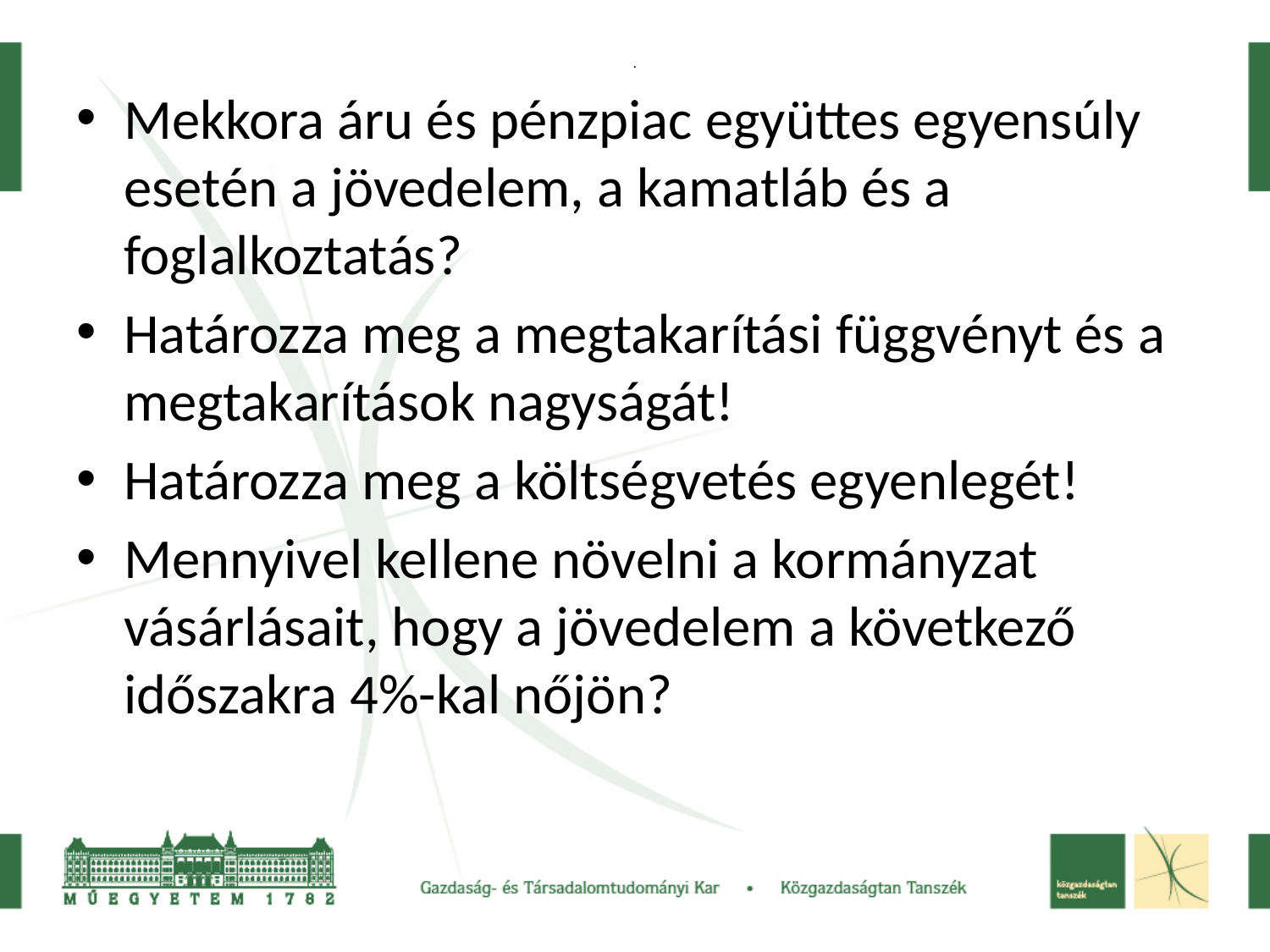

# .
Mekkora áru és pénzpiac együttes egyensúly esetén a jövedelem, a kamatláb és a foglalkoztatás?
Határozza meg a megtakarítási függvényt és a megtakarítások nagyságát!
Határozza meg a költségvetés egyenlegét!
Mennyivel kellene növelni a kormányzat vásárlásait, hogy a jövedelem a következő időszakra 4%-kal nőjön?